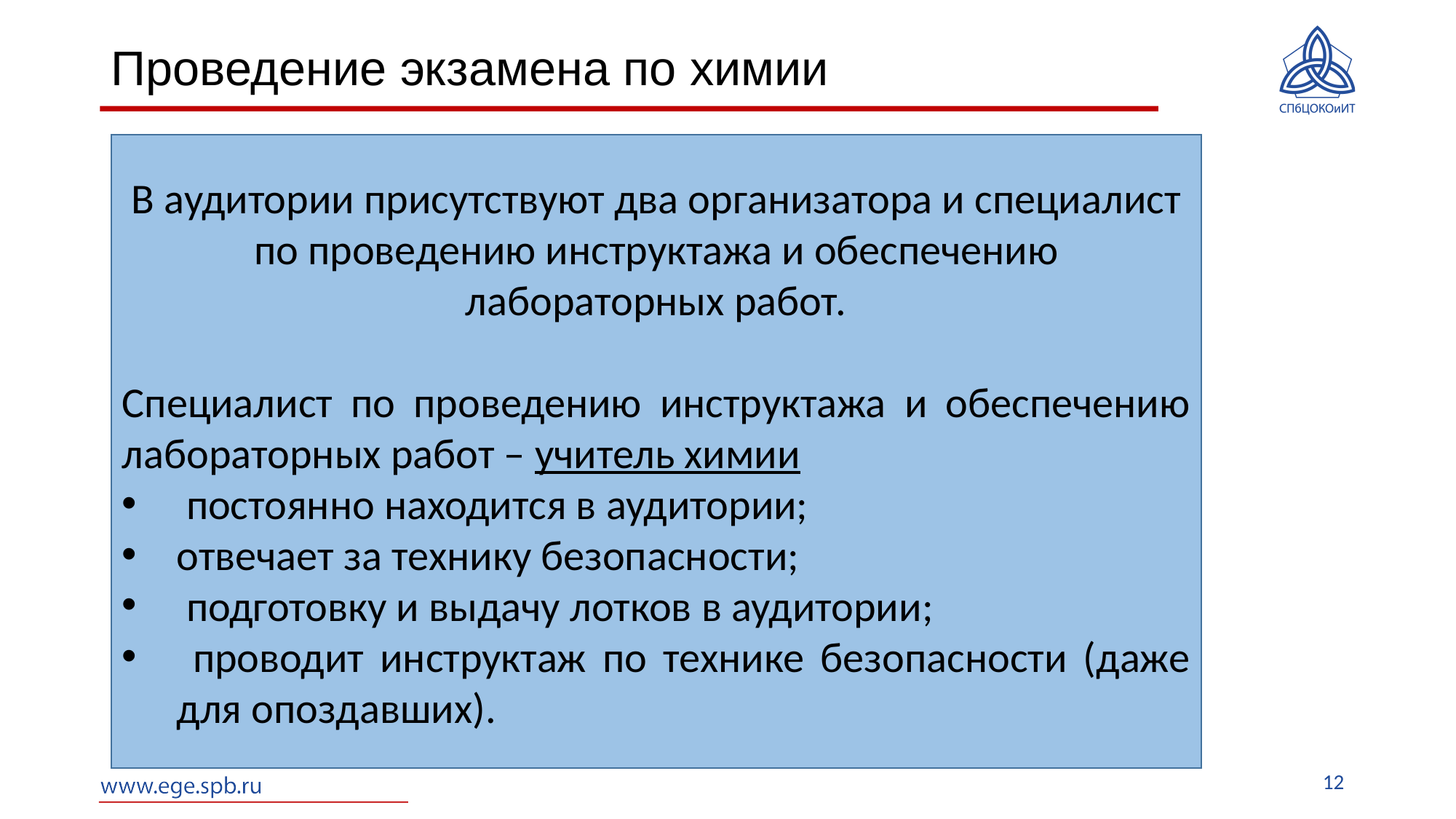

# Проведение экзамена по химии
В аудитории присутствуют два организатора и специалист по проведению инструктажа и обеспечению лабораторных работ.

Специалист по проведению инструктажа и обеспечению лабораторных работ – учитель химии
 постоянно находится в аудитории;
отвечает за технику безопасности;
 подготовку и выдачу лотков в аудитории;
 проводит инструктаж по технике безопасности (даже для опоздавших).
12